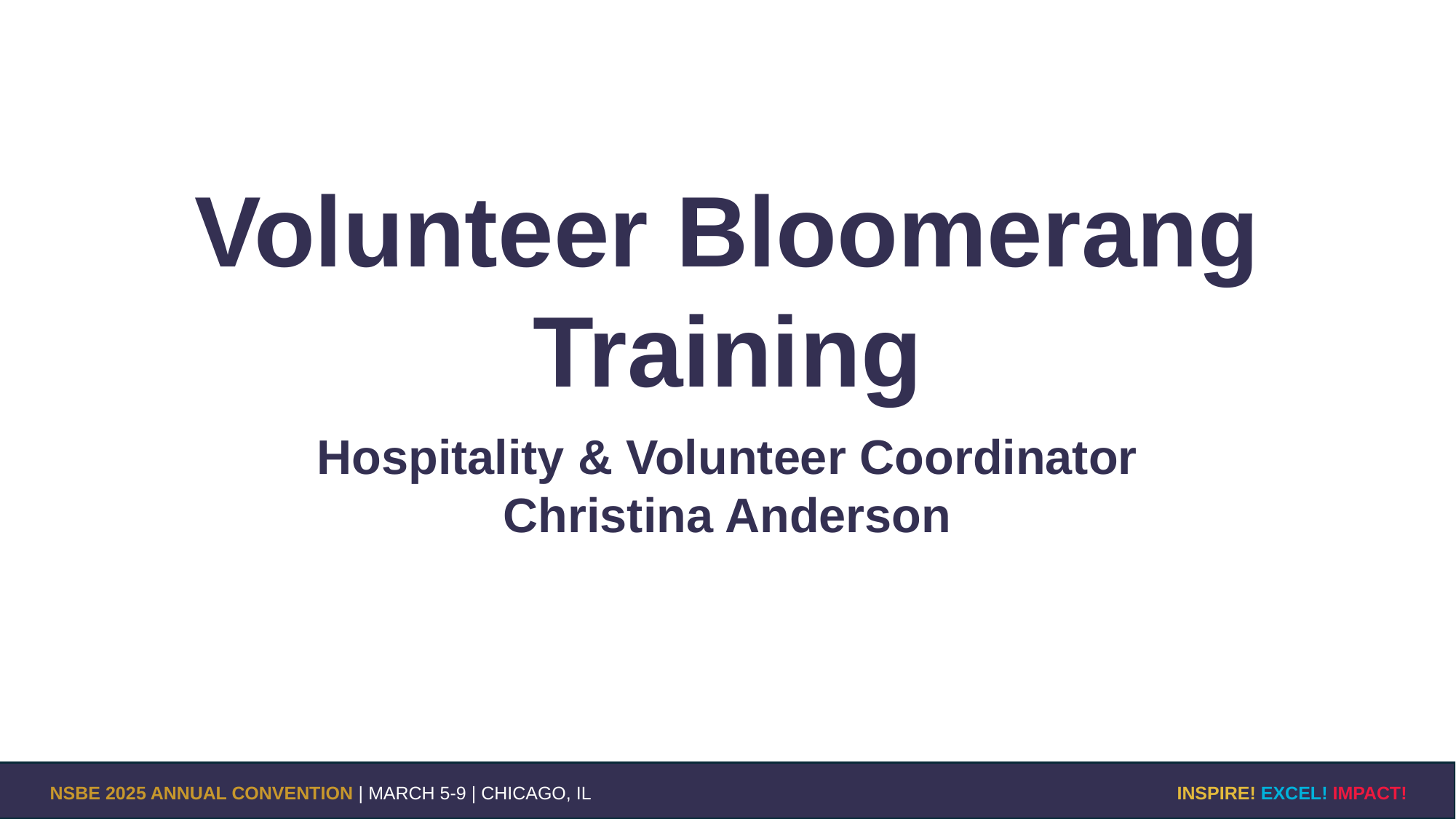

Volunteer Bloomerang Training
Hospitality & Volunteer Coordinator
Christina Anderson